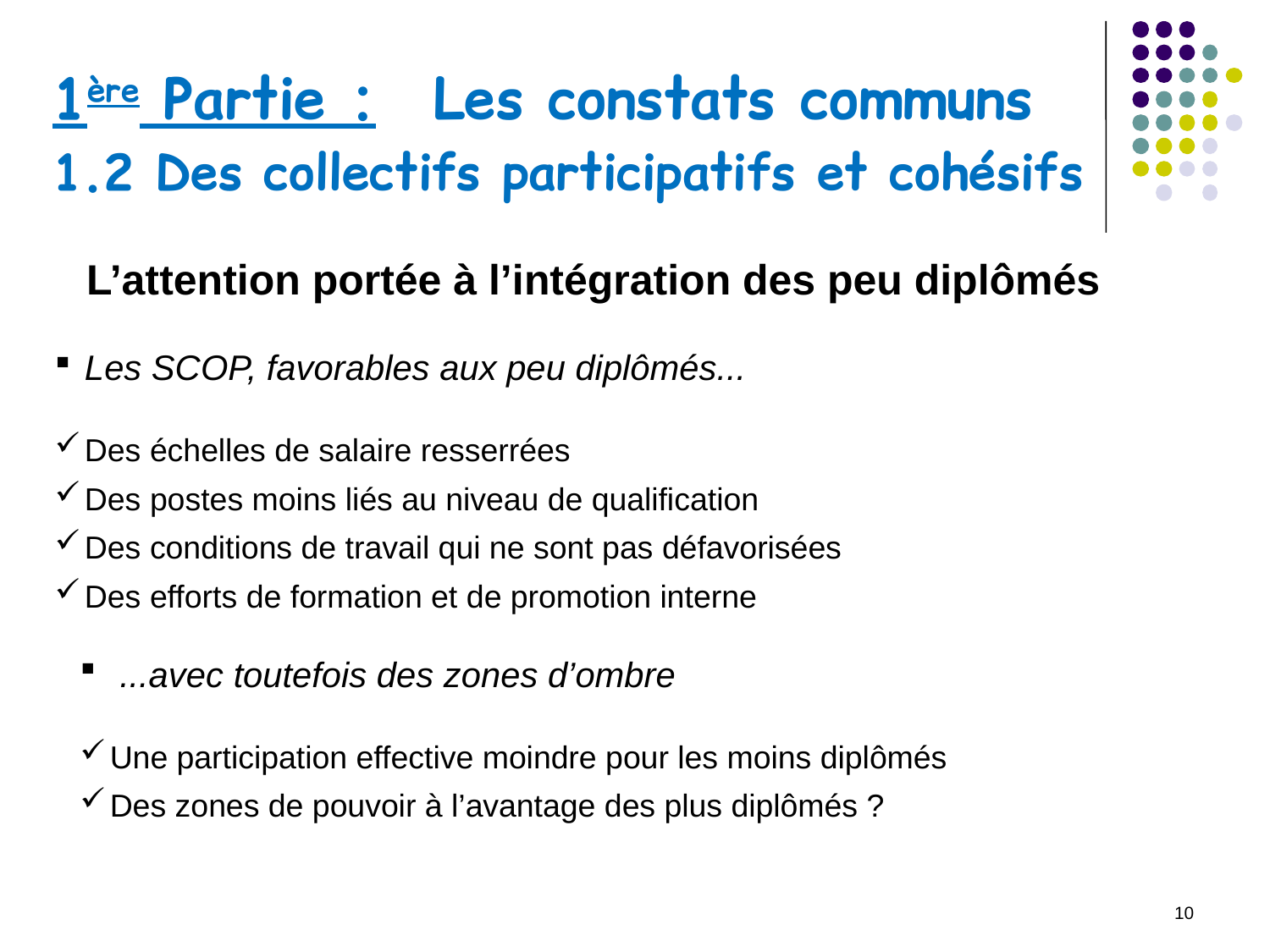

1ère Partie :	Les constats communs
1.2 Des collectifs participatifs et cohésifs
L’attention portée à l’intégration des peu diplômés

Les SCOP, favorables aux peu diplômés...

Des échelles de salaire resserrées
Des postes moins liés au niveau de qualification
Des conditions de travail qui ne sont pas défavorisées
Des efforts de formation et de promotion interne
 ...avec toutefois des zones d’ombre

Une participation effective moindre pour les moins diplômés
Des zones de pouvoir à l’avantage des plus diplômés ?

10